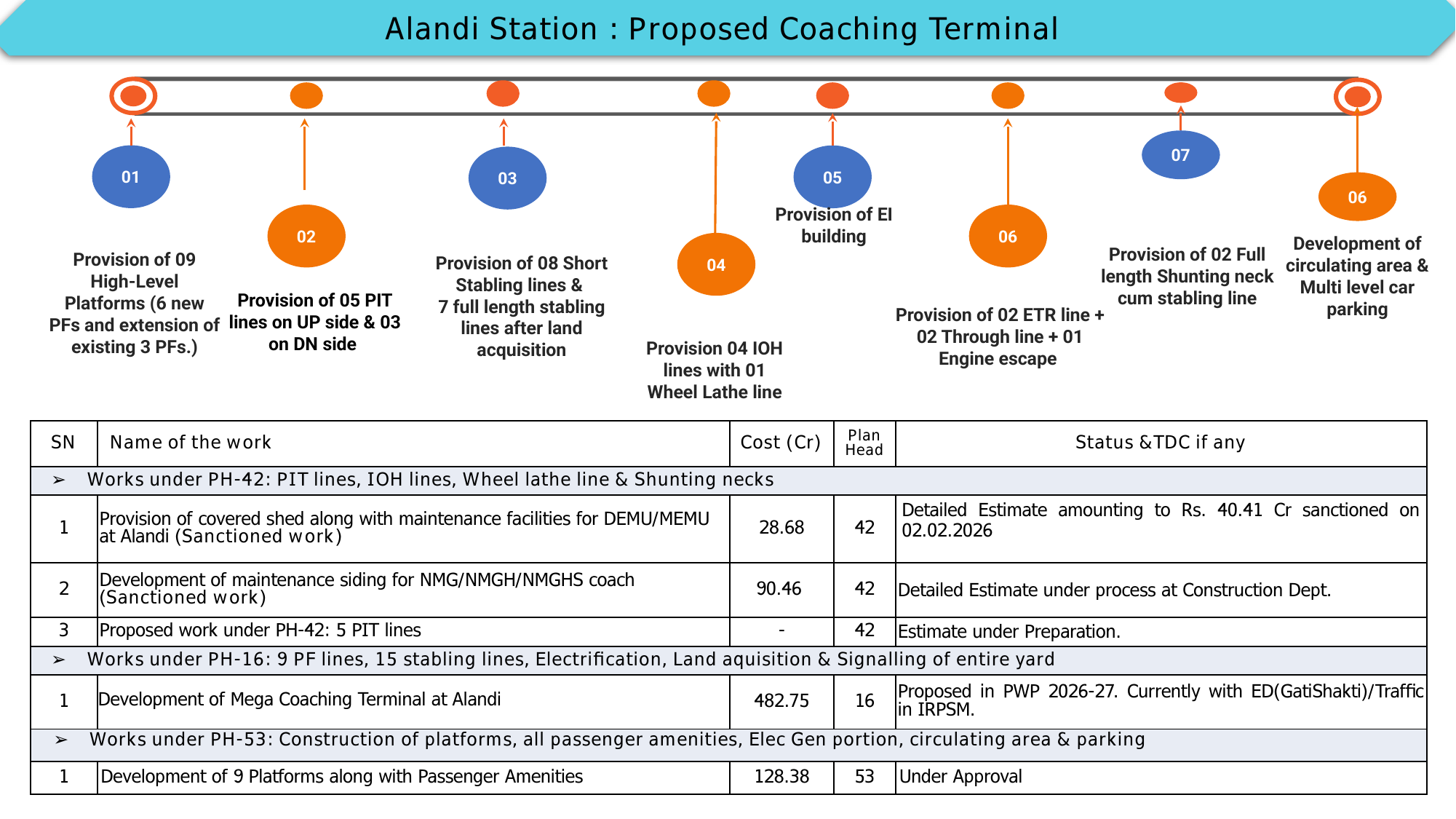

Alandi Station : Proposed Coaching Terminal

01
05
03
Provision of EI building

02
06
04
Provision of 02 Full length Shunting neck cum stabling line
Provision of 08 Short Stabling lines &
7 full length stabling lines after land acquisition
Provision of 09 High-Level Platforms (6 new PFs and extension of existing 3 PFs.)
Provision of 05 PIT lines on UP side & 03 on DN side

Provision of 02 ETR line + 02 Through line + 01 Engine escape
Provision 04 IOH lines with 01 Wheel Lathe line

07
06
Development of circulating area & Multi level car parking
| SN | Name of the work | Cost (Cr) | Plan Head | Status &TDC if any |
| --- | --- | --- | --- | --- |
| Works under PH-42: PIT lines, IOH lines, Wheel lathe line & Shunting necks |  |  |  |  |
| 1 | Provision of covered shed along with maintenance facilities for DEMU/MEMU at Alandi (Sanctioned work) | 28.68 | 42 | Detailed Estimate amounting to Rs. 40.41 Cr sanctioned on 02.02.2026 |
| 2 | Development of maintenance siding for NMG/NMGH/NMGHS coach (Sanctioned work) | 90.46 | 42 | Detailed Estimate under process at Construction Dept. |
| 3 | Proposed work under PH-42: 5 PIT lines | - | 42 | Estimate under Preparation. |
| Works under PH-16: 9 PF lines, 15 stabling lines, Electrification, Land aquisition & Signalling of entire yard |  |  |  |  |
| 1 | Development of Mega Coaching Terminal at Alandi | 482.75 | 16 | Proposed in PWP 2026-27. Currently with ED(GatiShakti)/Traffic in IRPSM. |
| Works under PH-53: Construction of platforms, all passenger amenities, Elec Gen portion, circulating area & parking |  |  |  |  |
| 1 | Development of 9 Platforms along with Passenger Amenities | 128.38 | 53 | Under Approval |